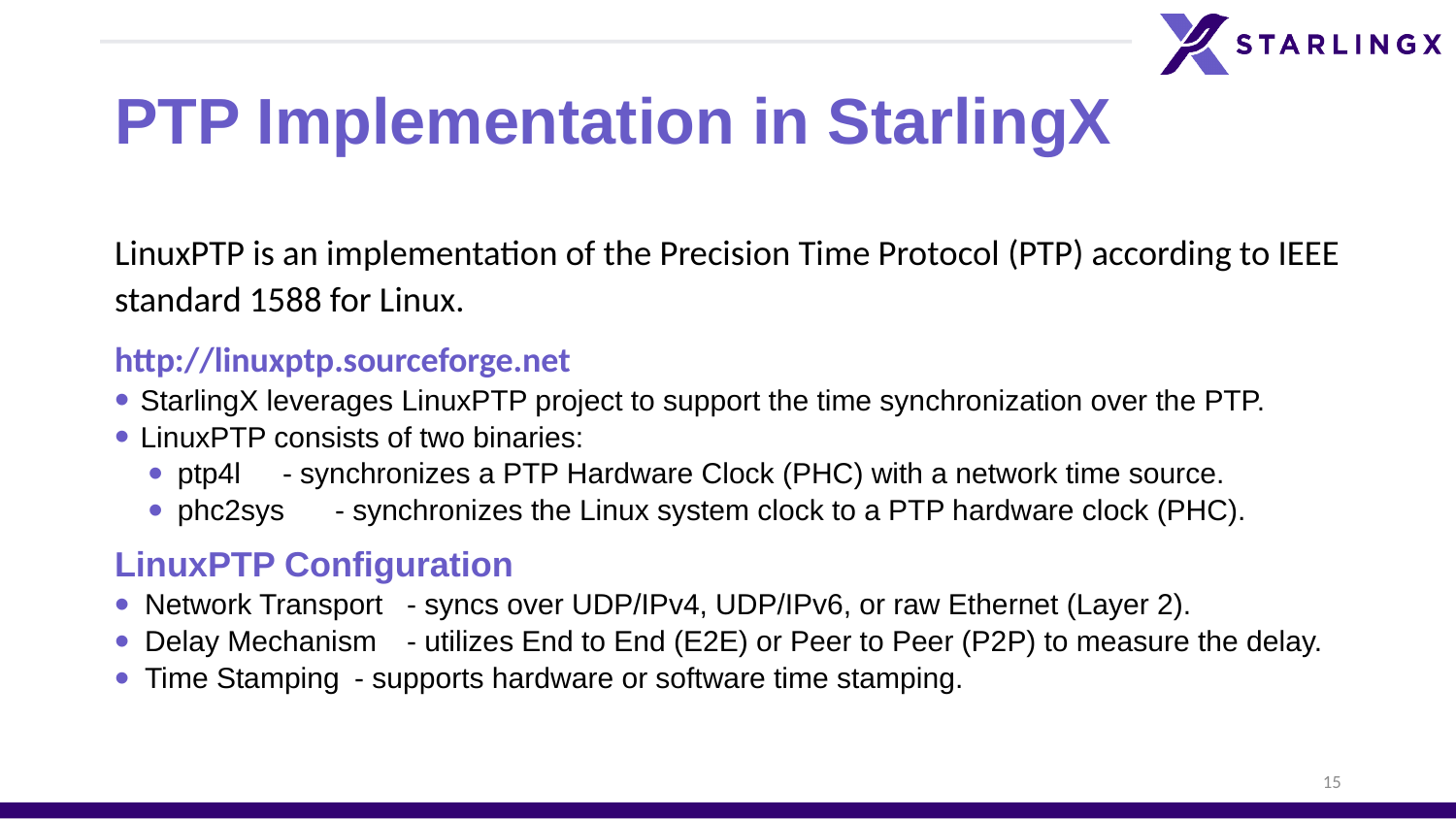

# PTP Implementation in StarlingX

LinuxPTP is an implementation of the Precision Time Protocol (PTP) according to IEEE standard 1588 for Linux.

http://linuxptp.sourceforge.net
StarlingX leverages LinuxPTP project to support the time synchronization over the PTP.
LinuxPTP consists of two binaries:
ptp4l	- synchronizes a PTP Hardware Clock (PHC) with a network time source.
phc2sys	- synchronizes the Linux system clock to a PTP hardware clock (PHC).

LinuxPTP Configuration
Network Transport	- syncs over UDP/IPv4, UDP/IPv6, or raw Ethernet (Layer 2).
Delay Mechanism	- utilizes End to End (E2E) or Peer to Peer (P2P) to measure the delay.
Time Stamping		- supports hardware or software time stamping.
15